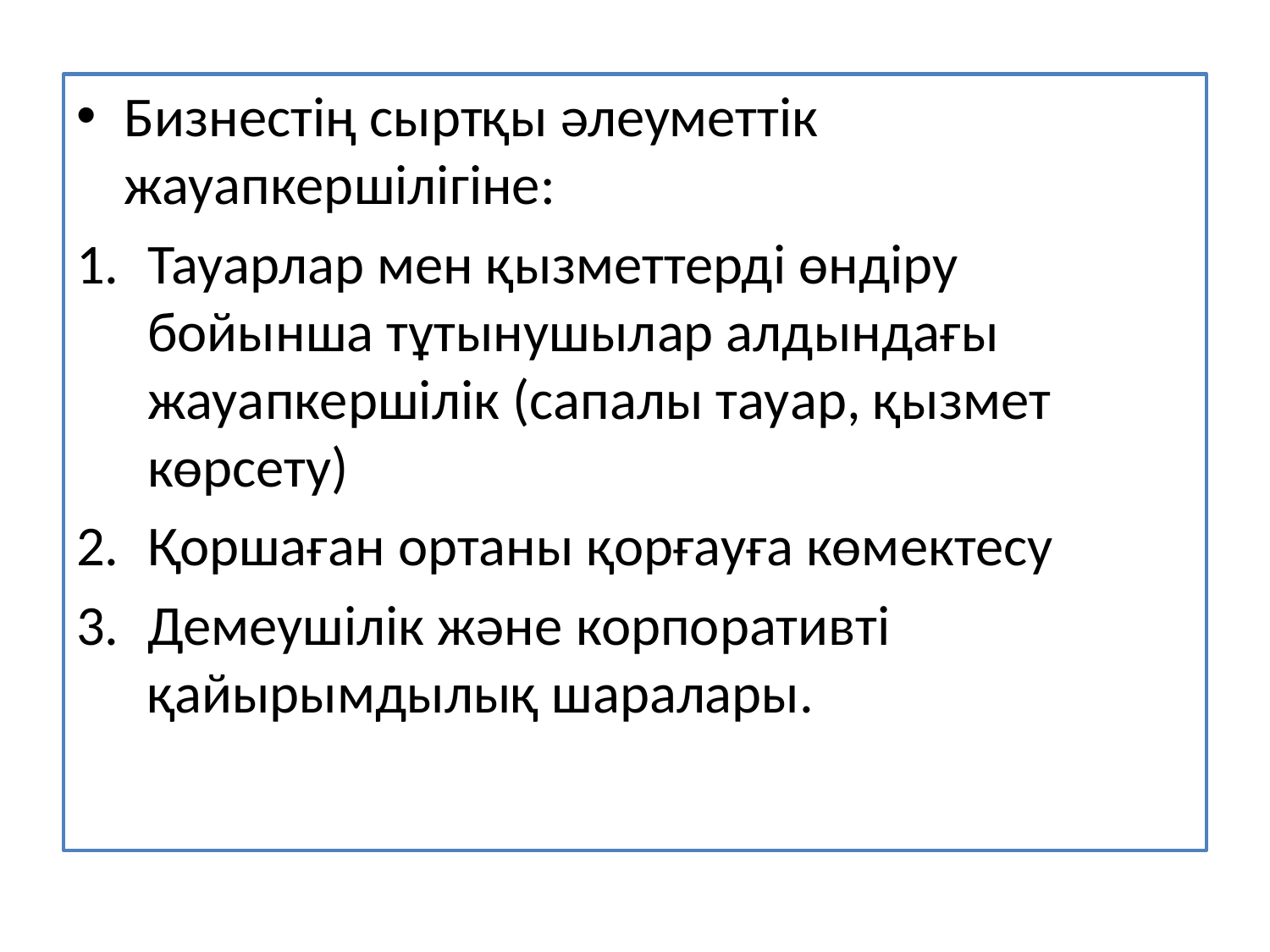

Бизнестің сыртқы әлеуметтік жауапкершілігіне:
Тауарлар мен қызметтерді өндіру бойынша тұтынушылар алдындағы жауапкершілік (сапалы тауар, қызмет көрсету)
Қоршаған ортаны қорғауға көмектесу
Демеушілік және корпоративті қайырымдылық шаралары.